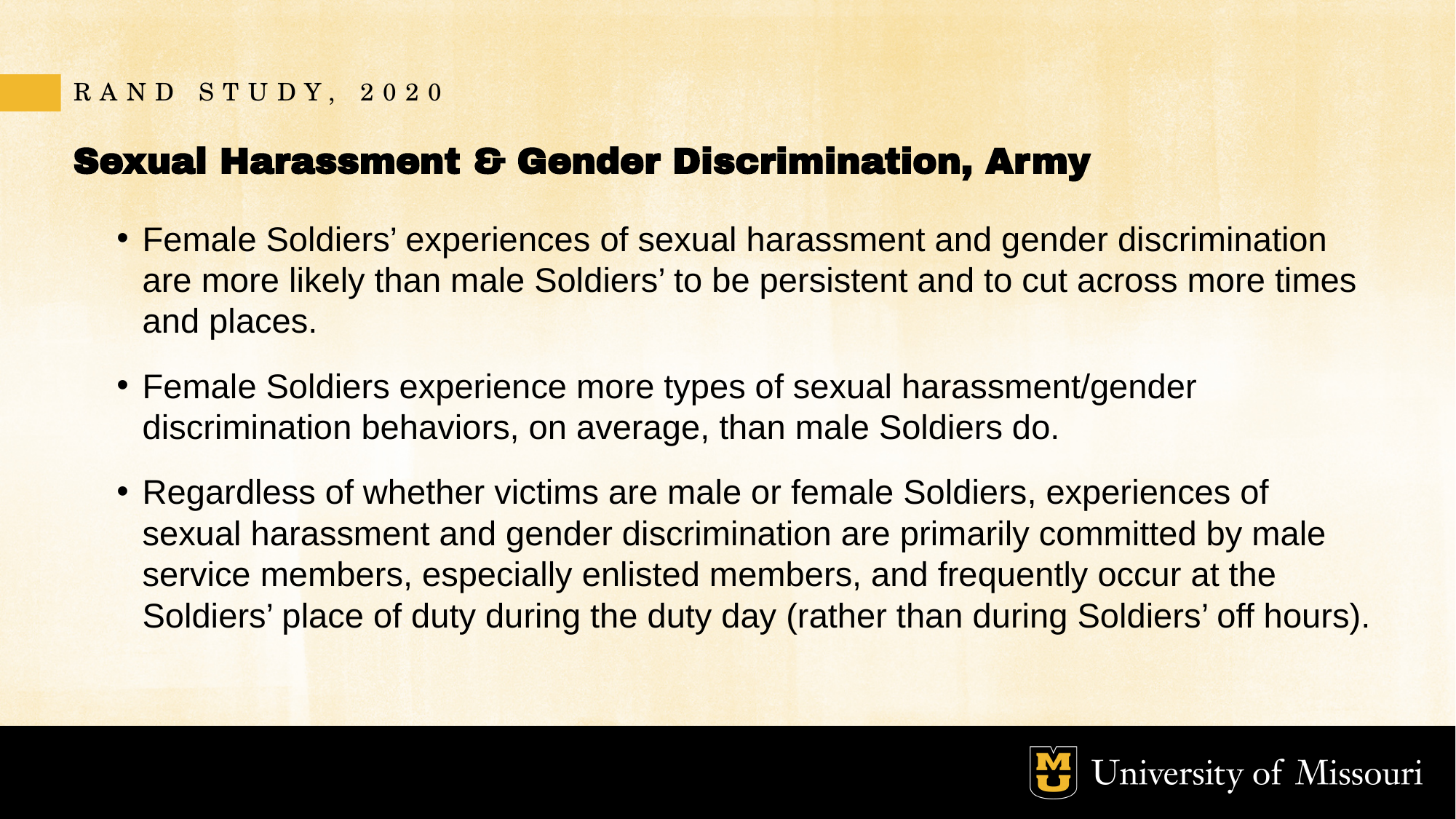

RAND STUDY, 2020
# Sexual Harassment & Gender Discrimination, Army
Female Soldiers’ experiences of sexual harassment and gender discrimination are more likely than male Soldiers’ to be persistent and to cut across more times and places.

Female Soldiers experience more types of sexual harassment/gender discrimination behaviors, on average, than male Soldiers do.

Regardless of whether victims are male or female Soldiers, experiences of sexual harassment and gender discrimination are primarily committed by male service members, especially enlisted members, and frequently occur at the Soldiers’ place of duty during the duty day (rather than during Soldiers’ off hours).